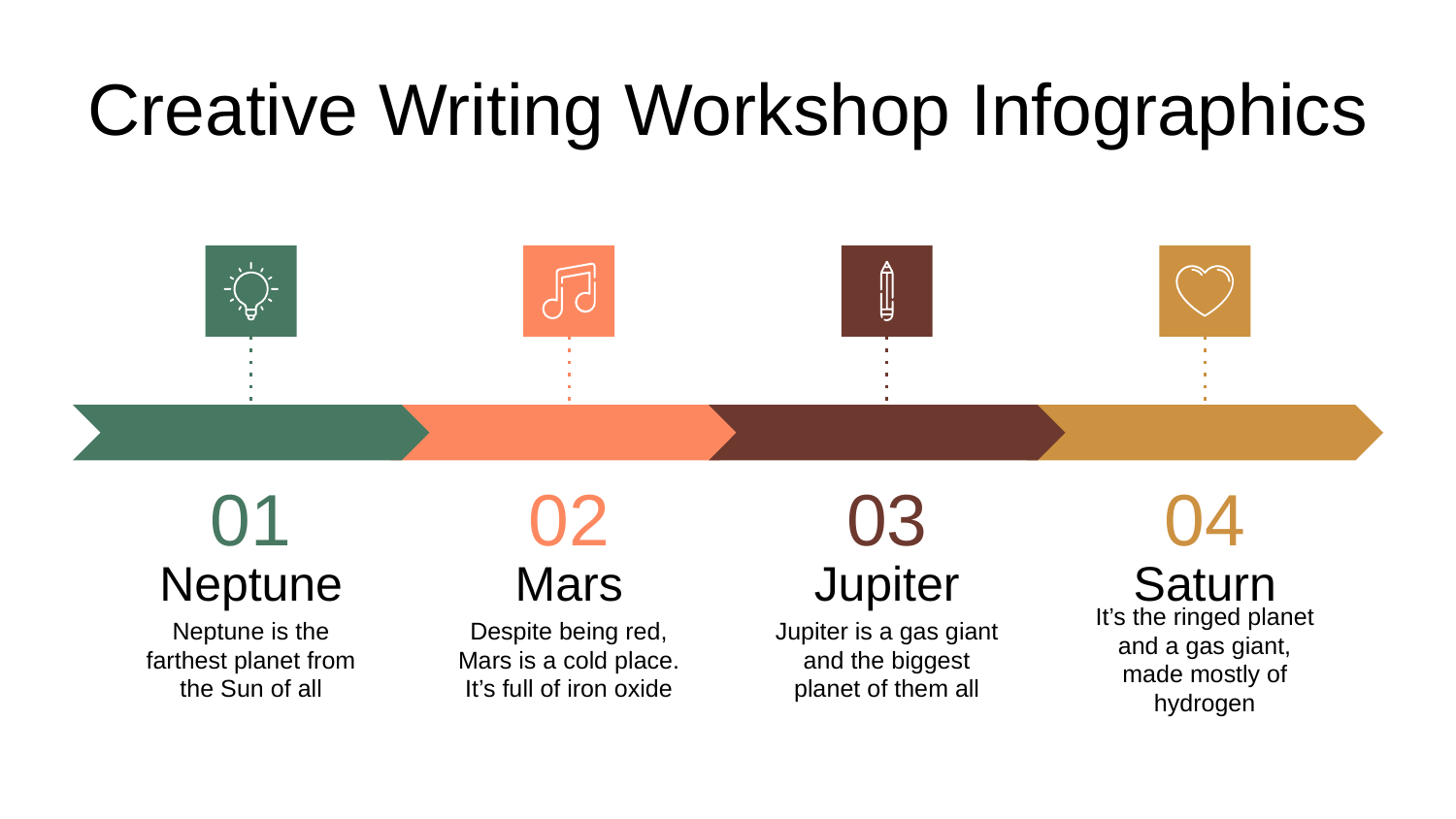

# Creative Writing Workshop Infographics

01
Neptune
Neptune is the farthest planet from the Sun of all

02
Mars
Despite being red, Mars is a cold place. It’s full of iron oxide

03
Jupiter
Jupiter is a gas giant and the biggest planet of them all

04
Saturn
It’s the ringed planet and a gas giant, made mostly of hydrogen